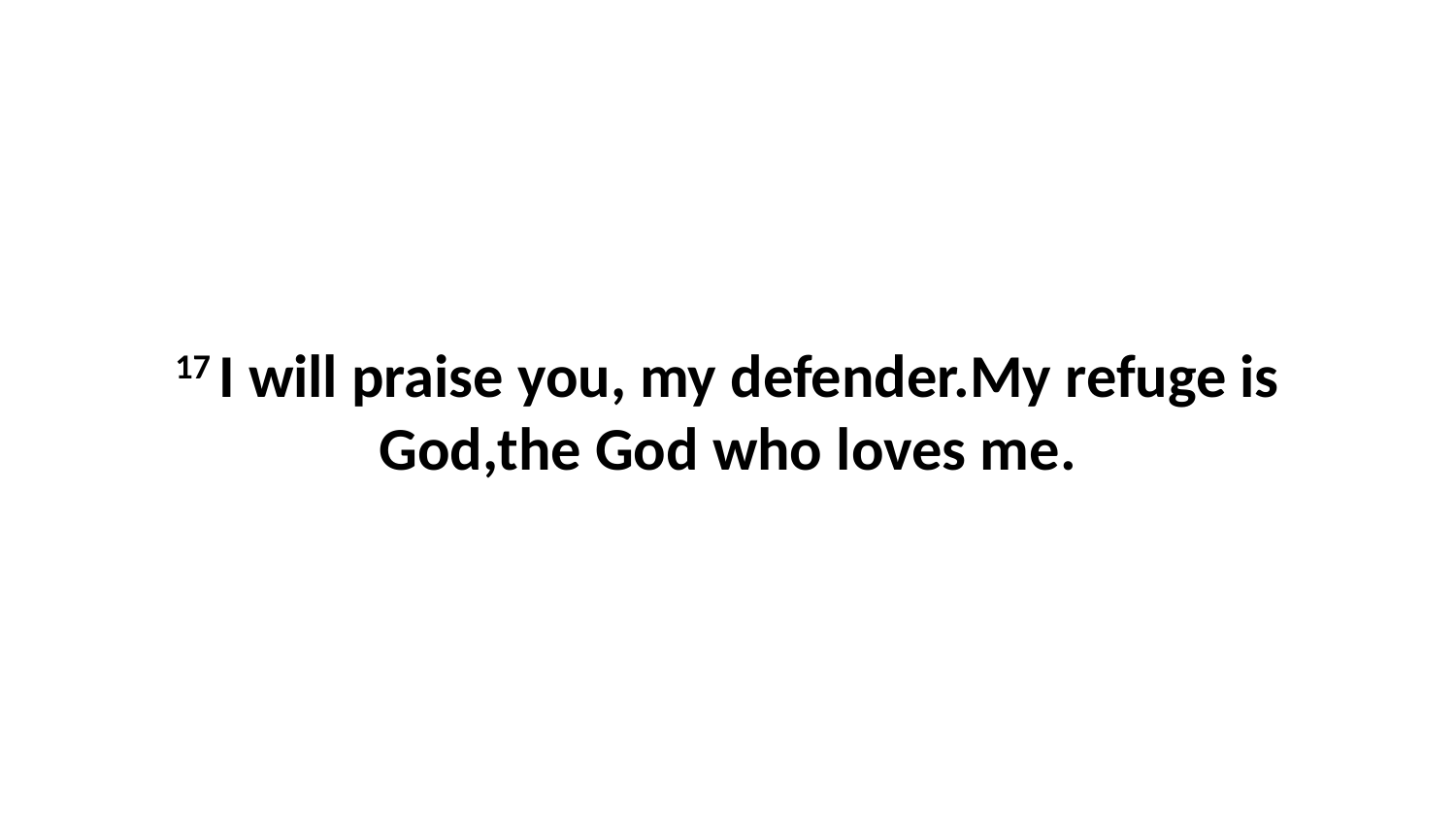

17 I will praise you, my defender.My refuge is God,the God who loves me.